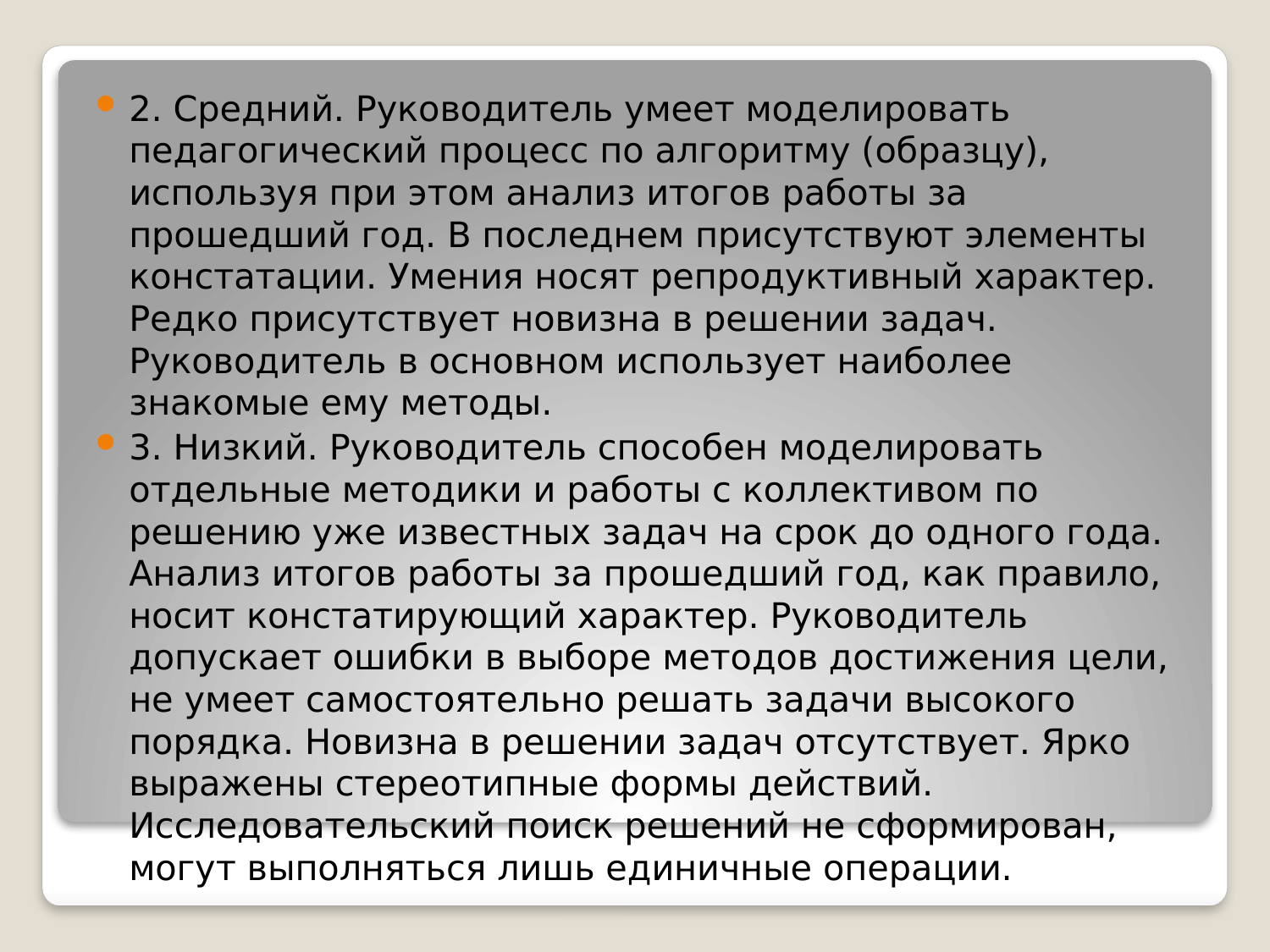

2. Средний. Руководитель умеет моделировать педагогический процесс по алгоритму (образцу), используя при этом анализ итогов работы за прошедший год. В последнем присутствуют элементы констатации. Умения носят репродуктивный характер. Редко присутствует новизна в решении задач. Руководитель в основном использует наиболее знакомые ему методы.
3. Низкий. Руководитель способен моделировать отдельные методики и работы с коллективом по решению уже известных задач на срок до одного года. Анализ итогов работы за прошедший год, как правило, носит констатирующий характер. Руководитель допускает ошибки в выборе методов достижения цели, не умеет самостоятельно решать задачи высокого порядка. Новизна в решении задач отсутствует. Ярко выражены стереотипные формы действий. Исследовательский поиск решений не сформирован, могут выполняться лишь единичные операции.

#